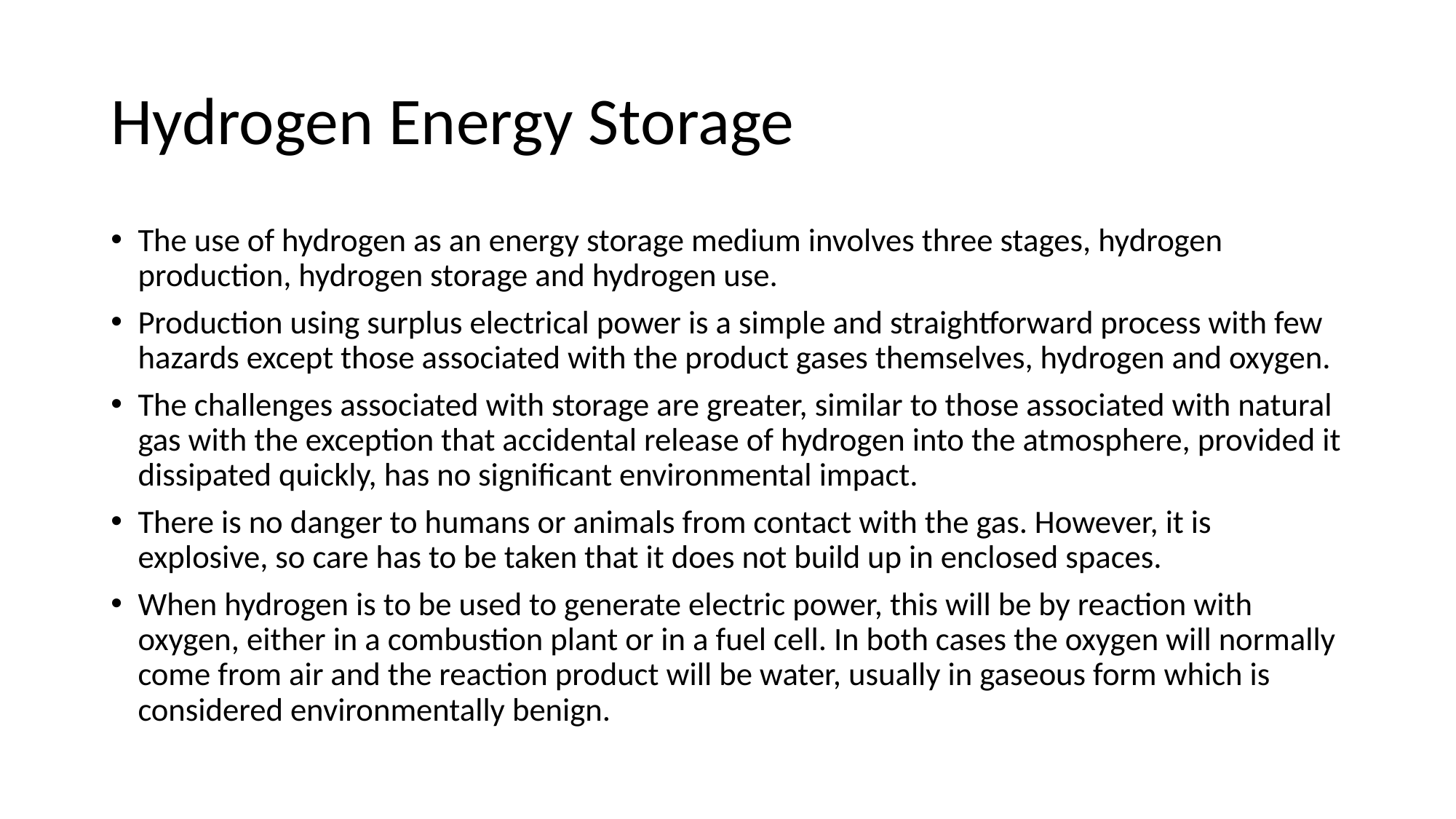

# Hydrogen Energy Storage
The use of hydrogen as an energy storage medium involves three stages, hydrogen production, hydrogen storage and hydrogen use.
Production using surplus electrical power is a simple and straightforward process with few hazards except those associated with the product gases themselves, hydrogen and oxygen.
The challenges associated with storage are greater, similar to those associated with natural gas with the exception that accidental release of hydrogen into the atmosphere, provided it dissipated quickly, has no significant environmental impact.
There is no danger to humans or animals from contact with the gas. However, it is explosive, so care has to be taken that it does not build up in enclosed spaces.
When hydrogen is to be used to generate electric power, this will be by reaction with oxygen, either in a combustion plant or in a fuel cell. In both cases the oxygen will normally come from air and the reaction product will be water, usually in gaseous form which is considered environmentally benign.